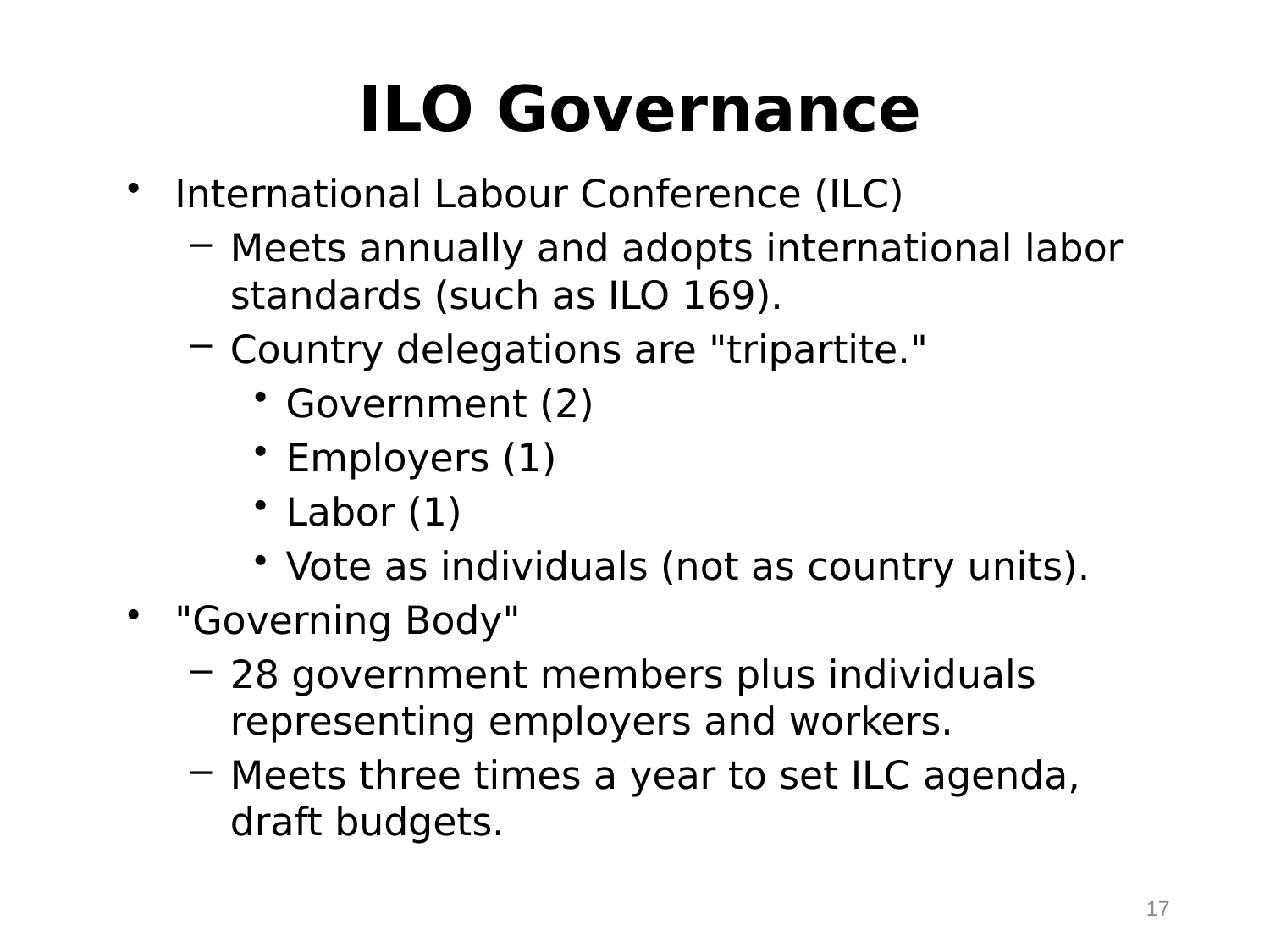

# ILO Governance
International Labour Conference (ILC)
Meets annually and adopts international labor standards (such as ILO 169).
Country delegations are "tripartite."
Government (2)
Employers (1)
Labor (1)
Vote as individuals (not as country units).
"Governing Body"
28 government members plus individuals representing employers and workers.
Meets three times a year to set ILC agenda, draft budgets.
17